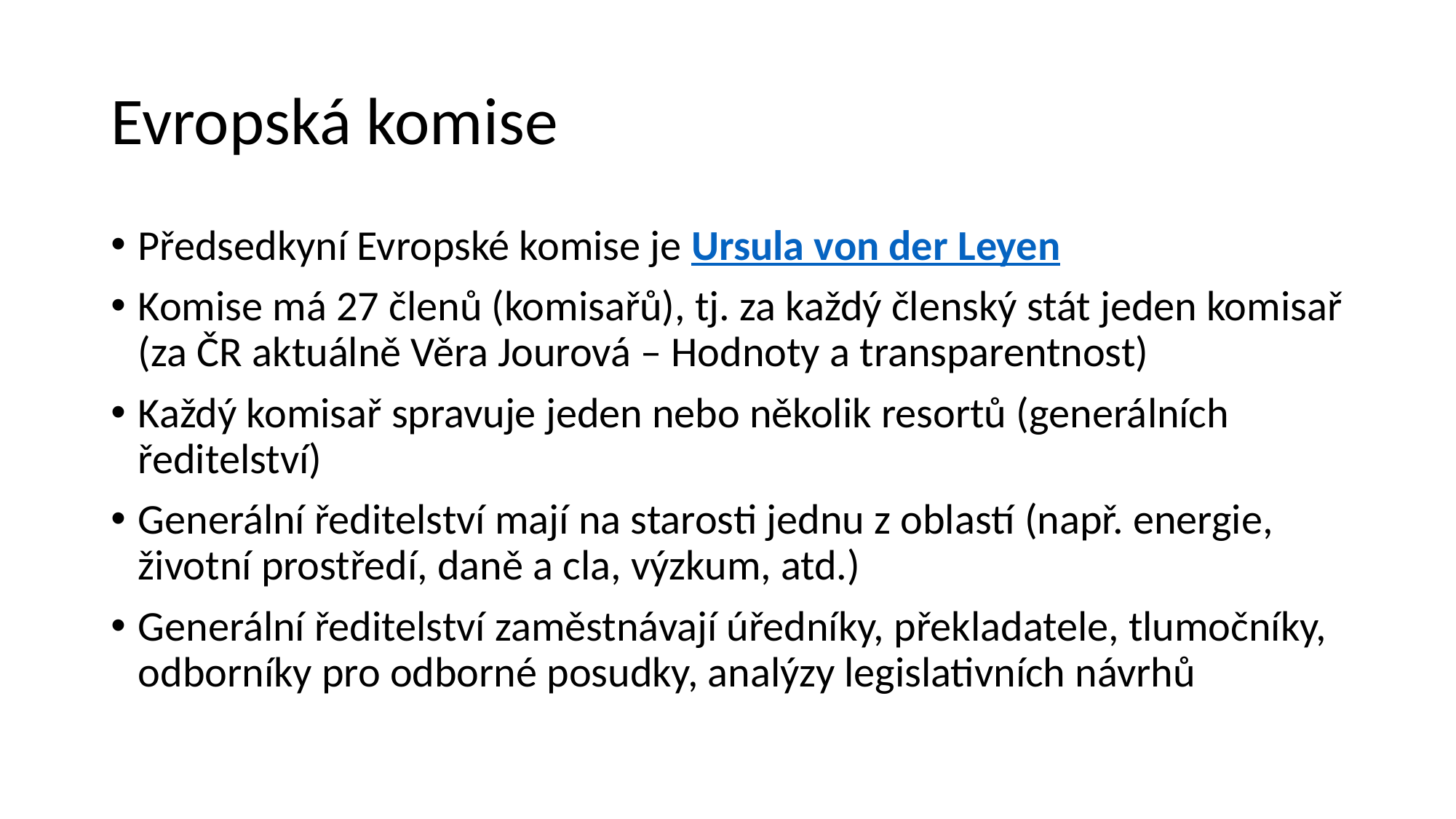

# Evropská komise
Předsedkyní Evropské komise je Ursula von der Leyen
Komise má 27 členů (komisařů), tj. za každý členský stát jeden komisař (za ČR aktuálně Věra Jourová – Hodnoty a transparentnost)
Každý komisař spravuje jeden nebo několik resortů (generálních ředitelství)
Generální ředitelství mají na starosti jednu z oblastí (např. energie, životní prostředí, daně a cla, výzkum, atd.)
Generální ředitelství zaměstnávají úředníky, překladatele, tlumočníky, odborníky pro odborné posudky, analýzy legislativních návrhů